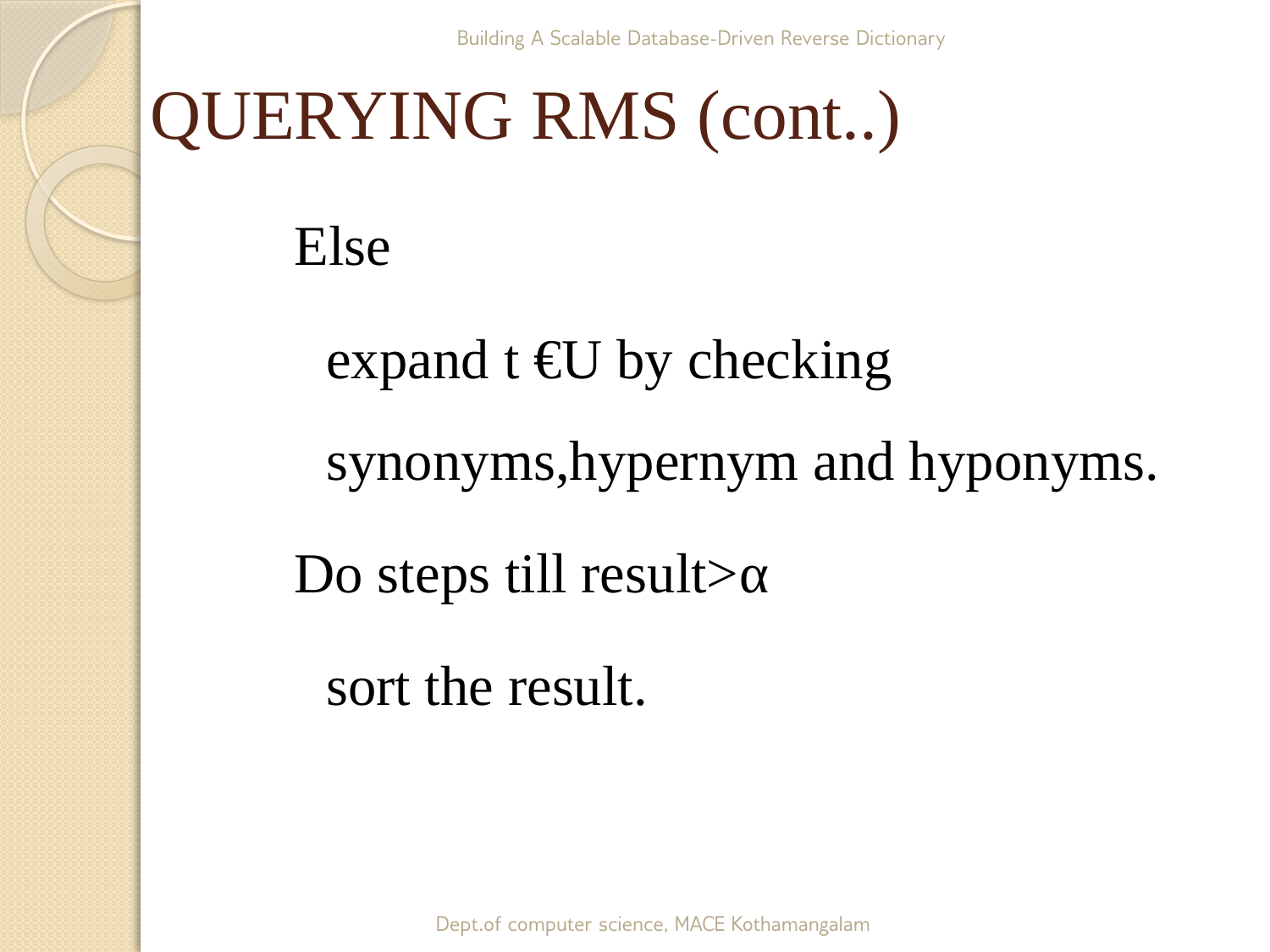

Building A Scalable Database-Driven Reverse Dictionary
# QUERYING RMS (cont..)
Else
	expand t €U by checking synonyms,hypernym and hyponyms.
Do steps till result>α
	sort the result.

Dept.of computer science, MACE Kothamangalam